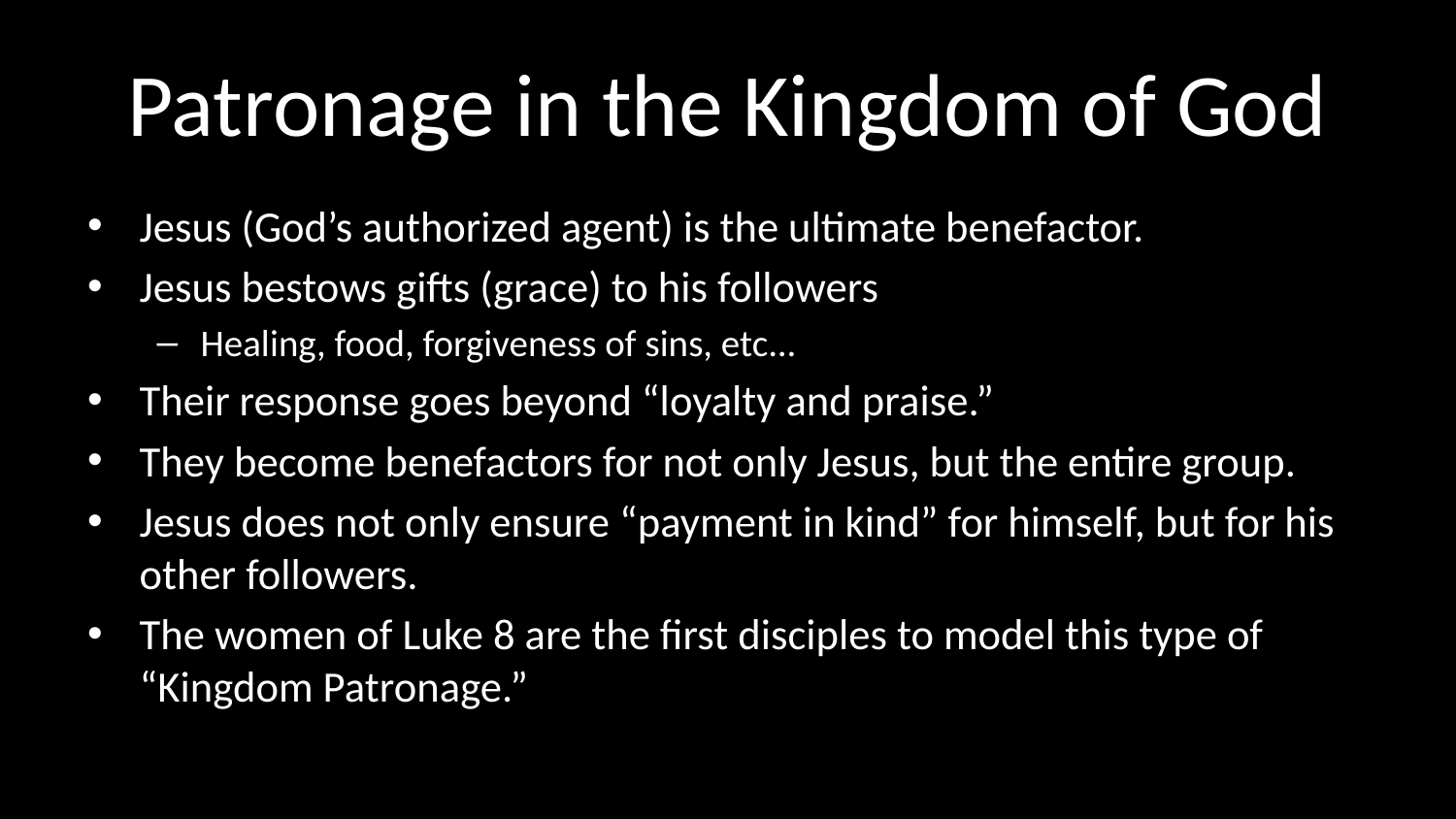

# Patronage in the Kingdom of God
Jesus (God’s authorized agent) is the ultimate benefactor.
Jesus bestows gifts (grace) to his followers
Healing, food, forgiveness of sins, etc...
Their response goes beyond “loyalty and praise.”
They become benefactors for not only Jesus, but the entire group.
Jesus does not only ensure “payment in kind” for himself, but for his other followers.
The women of Luke 8 are the first disciples to model this type of “Kingdom Patronage.”